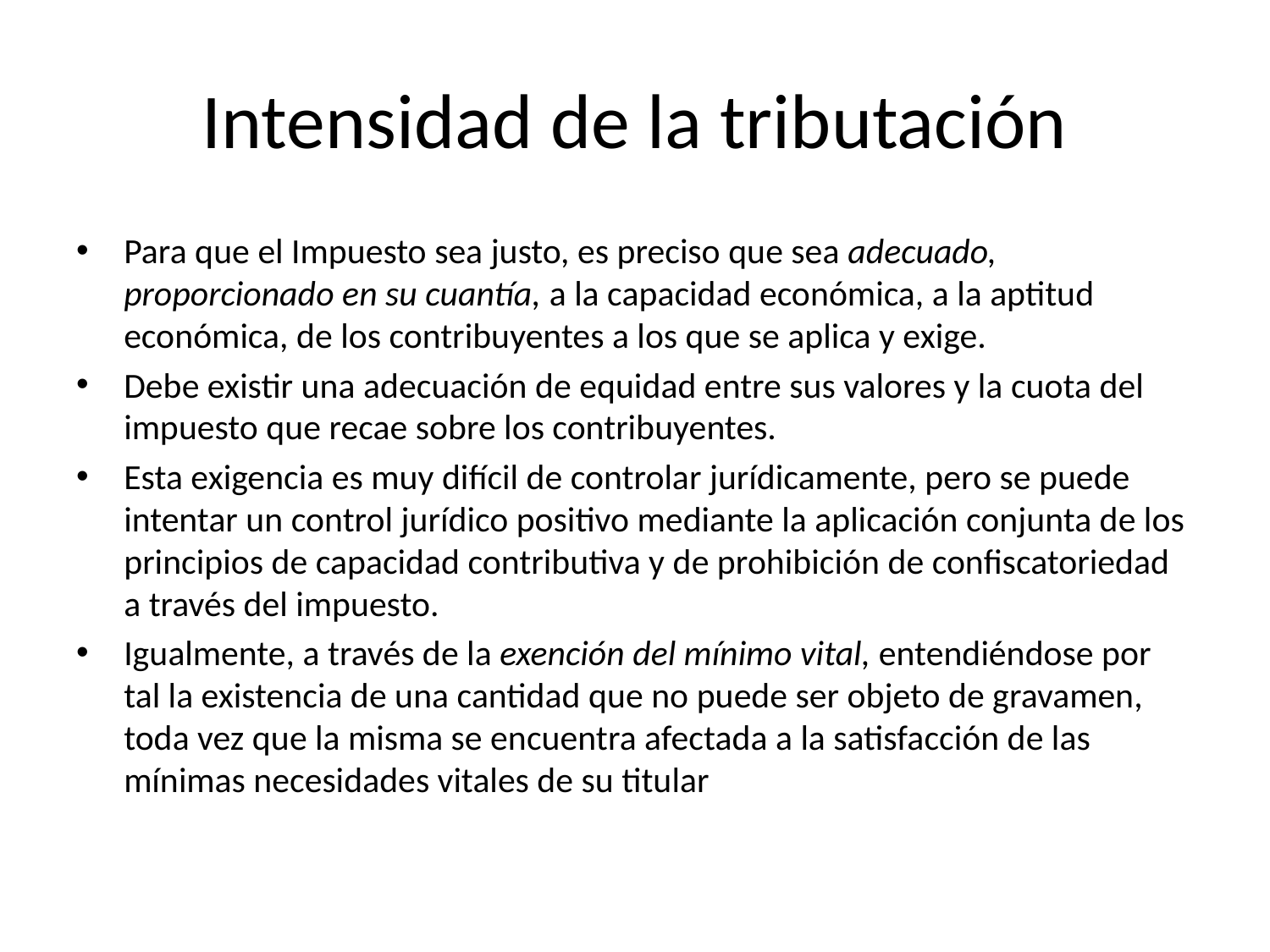

# Intensidad de la tributación
Para que el Impuesto sea justo, es preciso que sea adecuado, proporcionado en su cuantía, a la capacidad económica, a la aptitud económica, de los contribuyentes a los que se aplica y exige.
Debe existir una adecuación de equidad entre sus valores y la cuota del impuesto que recae sobre los contribuyentes.
Esta exigencia es muy difícil de controlar jurídicamente, pero se puede intentar un control jurídico positivo mediante la aplicación conjunta de los principios de capacidad contributiva y de prohibición de confiscatoriedad a través del impuesto.
Igualmente, a través de la exención del mínimo vital, entendiéndose por tal la existencia de una cantidad que no puede ser objeto de gravamen, toda vez que la misma se encuentra afectada a la satisfacción de las mínimas necesidades vitales de su titular